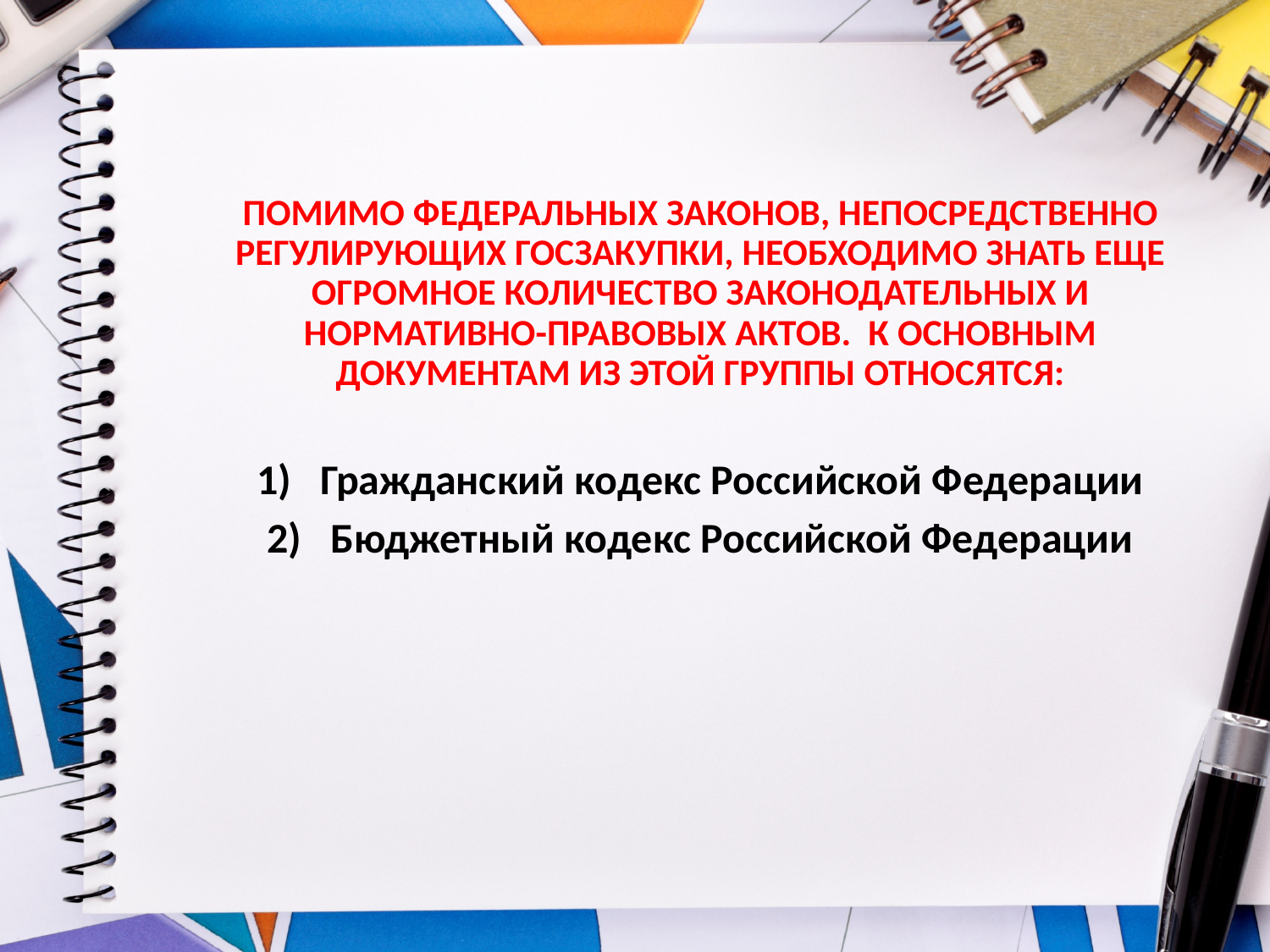

ПОМИМО ФЕДЕРАЛЬНЫХ ЗАКОНОВ, НЕПОСРЕДСТВЕННО РЕГУЛИРУЮЩИХ ГОСЗАКУПКИ, НЕОБХОДИМО ЗНАТЬ ЕЩЕ ОГРОМНОЕ КОЛИЧЕСТВО ЗАКОНОДАТЕЛЬНЫХ И НОРМАТИВНО-ПРАВОВЫХ АКТОВ.  К ОСНОВНЫМ ДОКУМЕНТАМ ИЗ ЭТОЙ ГРУППЫ ОТНОСЯТСЯ:

Гражданский кодекс Российской Федерации
Бюджетный кодекс Российской Федерации